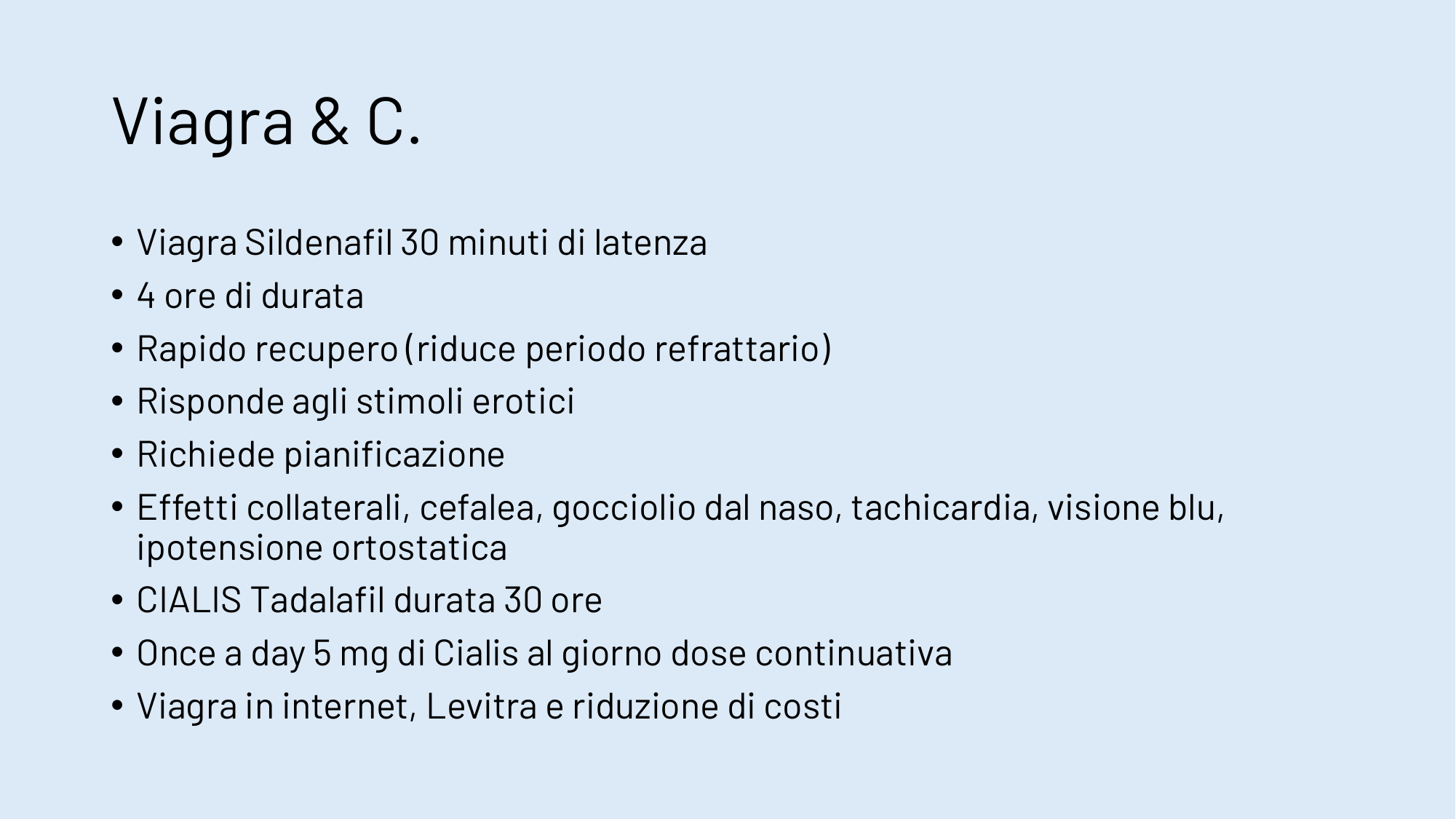

# Viagra & C.
Viagra Sildenafil 30 minuti di latenza
4 ore di durata
Rapido recupero (riduce periodo refrattario)
Risponde agli stimoli erotici
Richiede pianificazione
Effetti collaterali, cefalea, gocciolio dal naso, tachicardia, visione blu, ipotensione ortostatica
CIALIS Tadalafil durata 30 ore
Once a day 5 mg di Cialis al giorno dose continuativa
Viagra in internet, Levitra e riduzione di costi